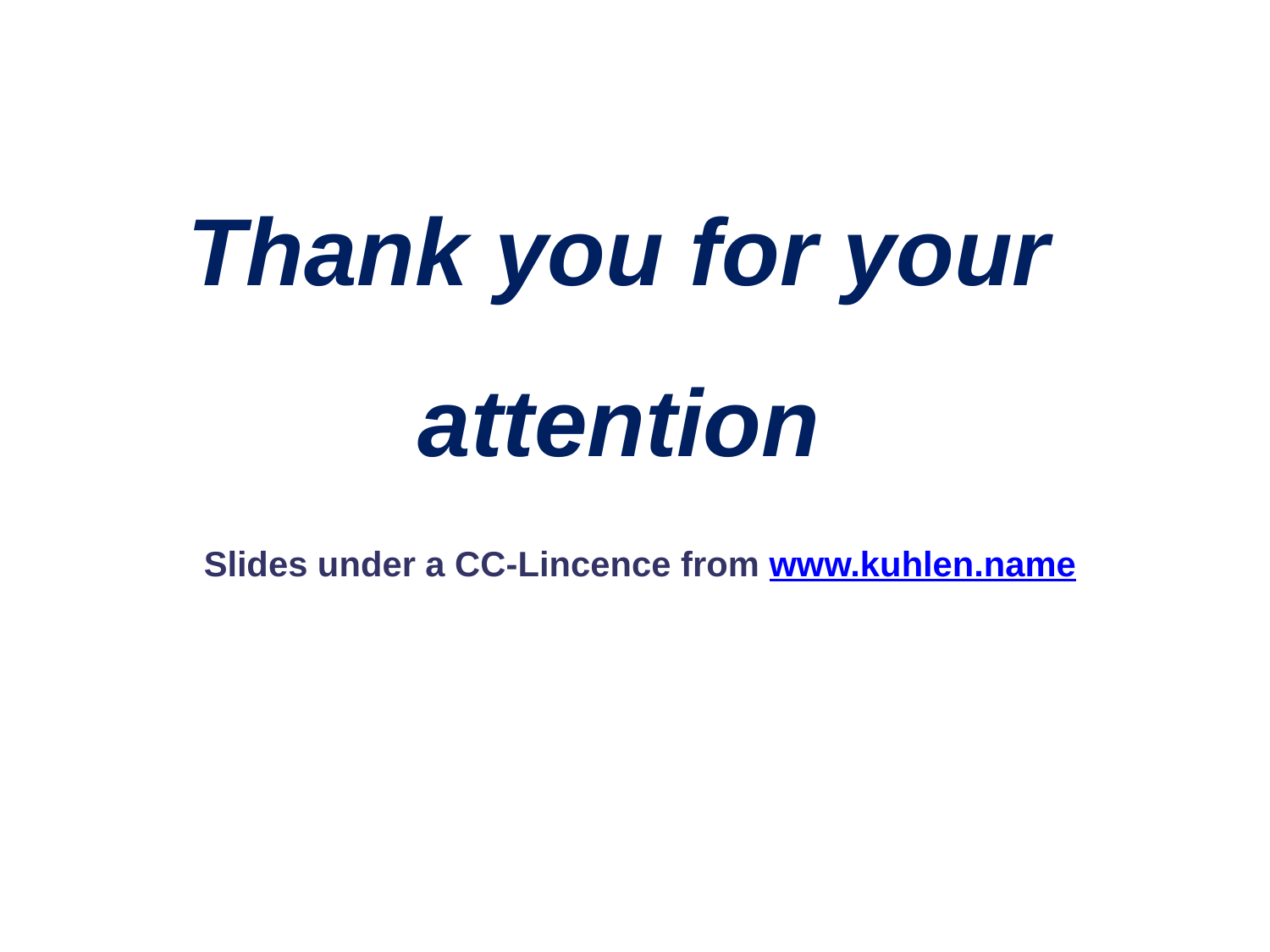

Thank you for your attention
Slides under a CC-Lincence from www.kuhlen.name